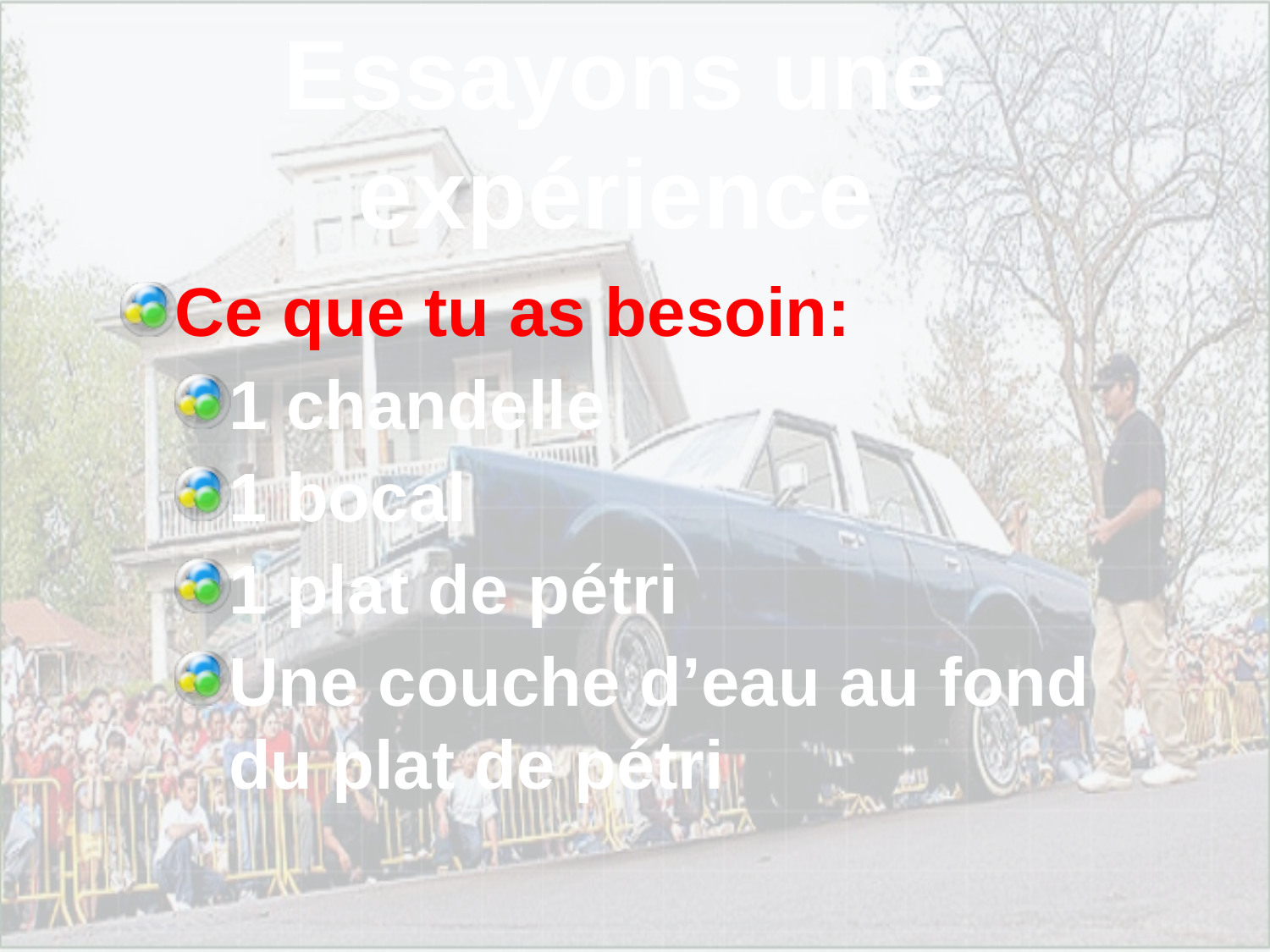

# Essayons une expérience
Ce que tu as besoin:
1 chandelle
1 bocal
1 plat de pétri
Une couche d’eau au fond du plat de pétri